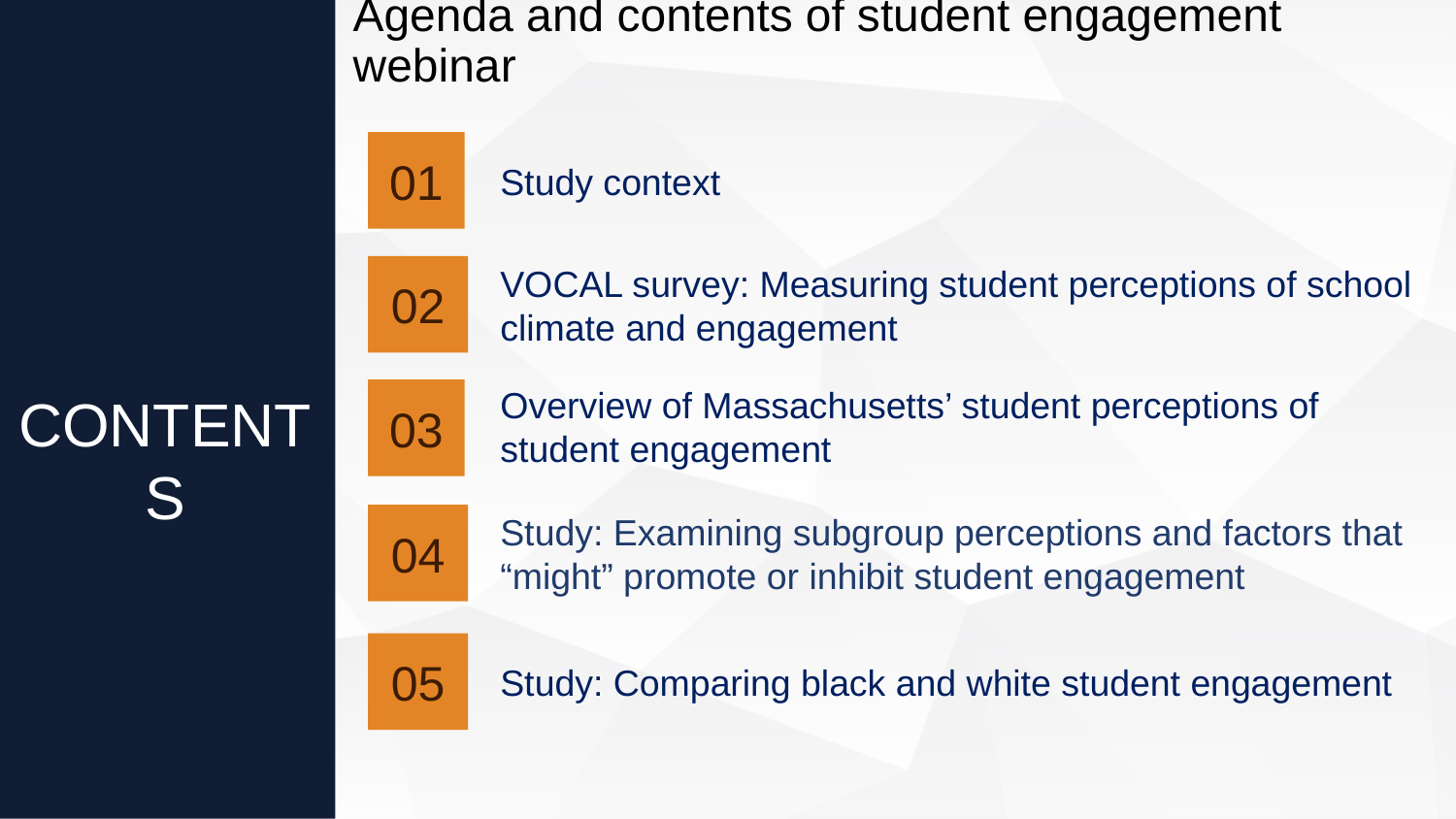

# Agenda and contents of student engagement webinar
01
Study context
02
VOCAL survey: Measuring student perceptions of school climate and engagement
Overview of Massachusetts’ student perceptions of student engagement
03
CONTENTS
04
Study: Examining subgroup perceptions and factors that “might” promote or inhibit student engagement
05
Study: Comparing black and white student engagement